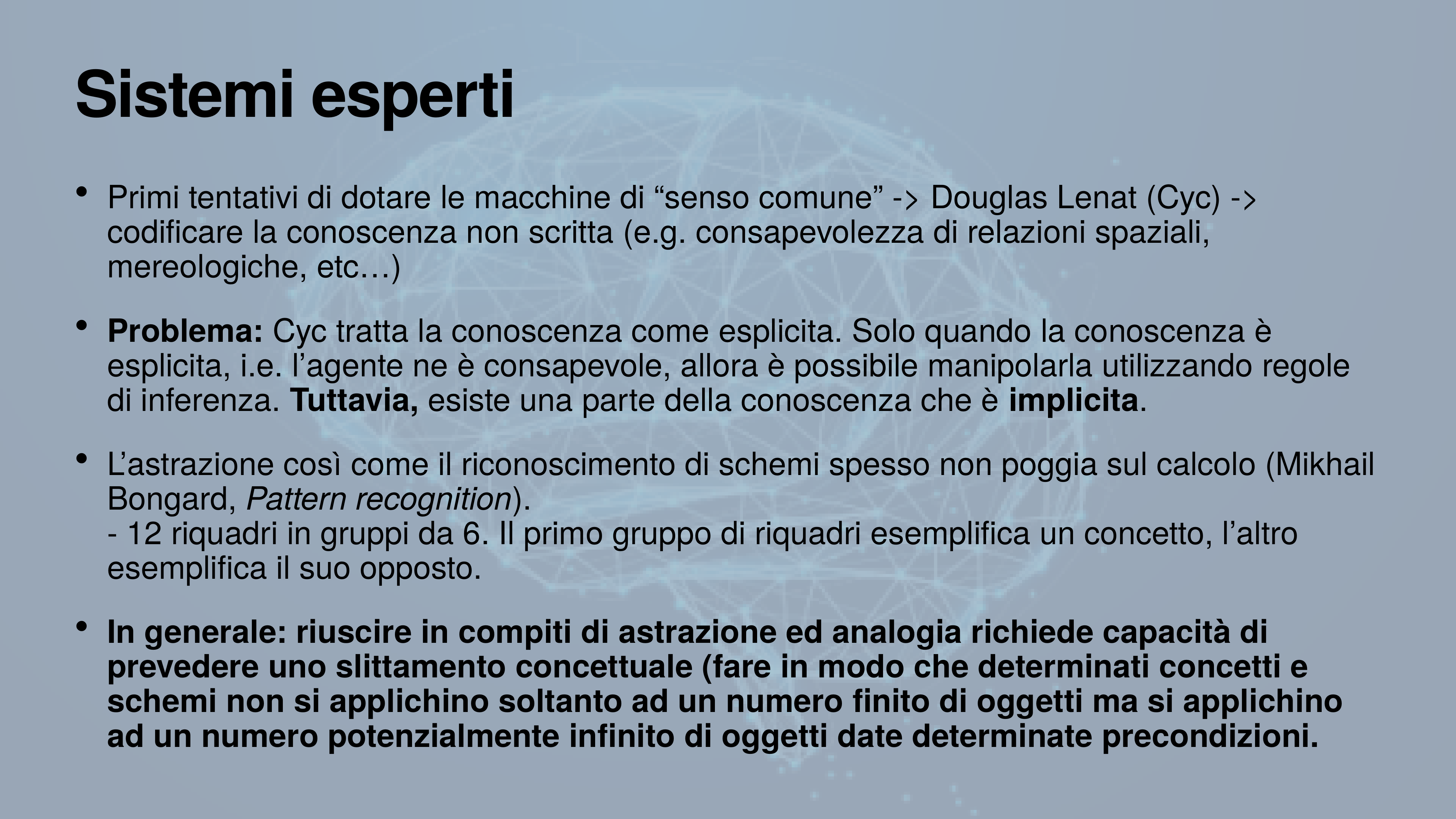

# Sistemi esperti
Primi tentativi di dotare le macchine di “senso comune” -> Douglas Lenat (Cyc) -> codificare la conoscenza non scritta (e.g. consapevolezza di relazioni spaziali, mereologiche, etc…)
Problema: Cyc tratta la conoscenza come esplicita. Solo quando la conoscenza è esplicita, i.e. l’agente ne è consapevole, allora è possibile manipolarla utilizzando regole di inferenza. Tuttavia, esiste una parte della conoscenza che è implicita.
L’astrazione così come il riconoscimento di schemi spesso non poggia sul calcolo (Mikhail Bongard, Pattern recognition).
- 12 riquadri in gruppi da 6. Il primo gruppo di riquadri esemplifica un concetto, l’altro esemplifica il suo opposto.
In generale: riuscire in compiti di astrazione ed analogia richiede capacità di prevedere uno slittamento concettuale (fare in modo che determinati concetti e schemi non si applichino soltanto ad un numero finito di oggetti ma si applichino ad un numero potenzialmente infinito di oggetti date determinate precondizioni.